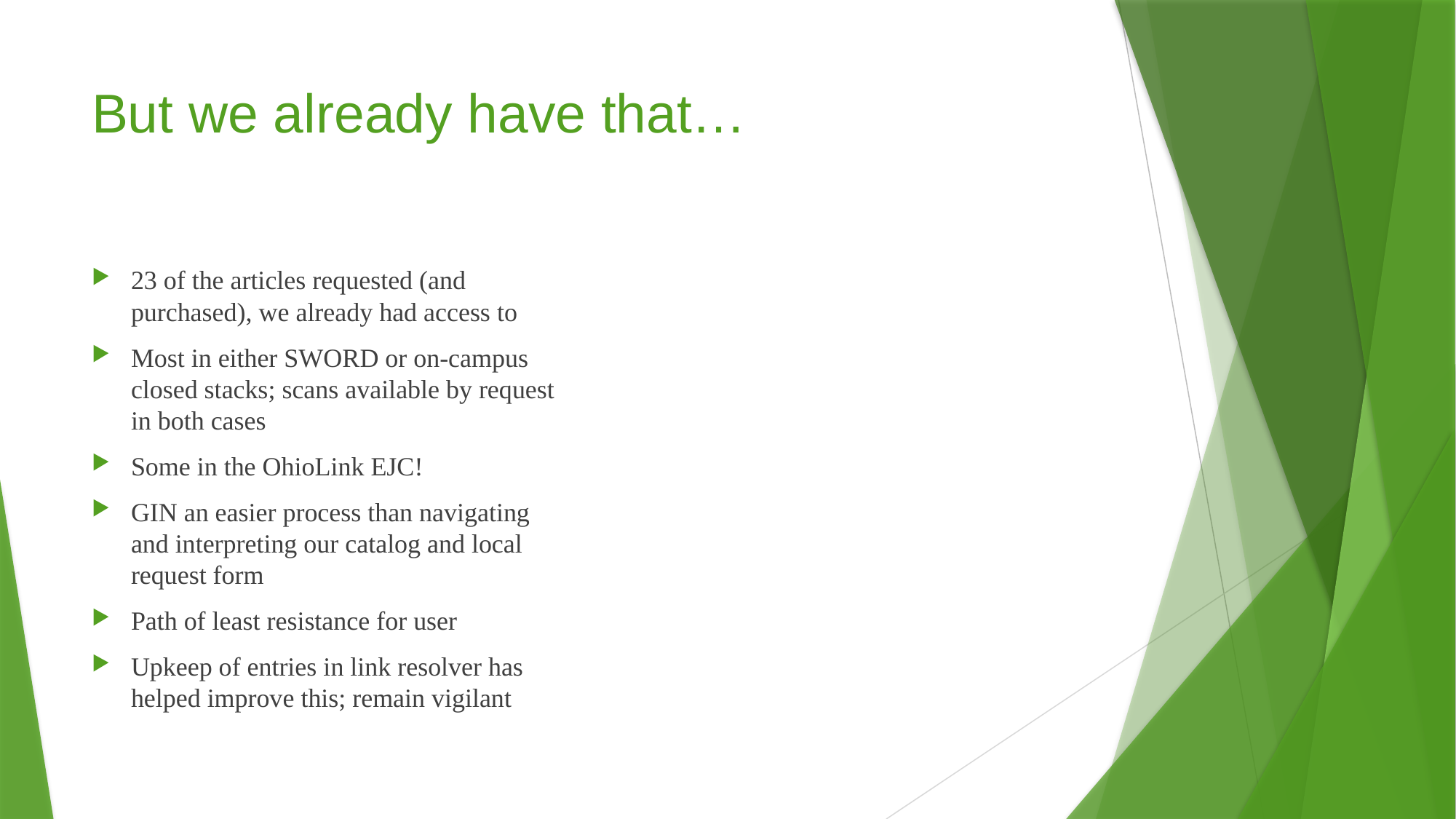

# But we already have that…
23 of the articles requested (and purchased), we already had access to
Most in either SWORD or on-campus closed stacks; scans available by request in both cases
Some in the OhioLink EJC!
GIN an easier process than navigating and interpreting our catalog and local request form
Path of least resistance for user
Upkeep of entries in link resolver has helped improve this; remain vigilant